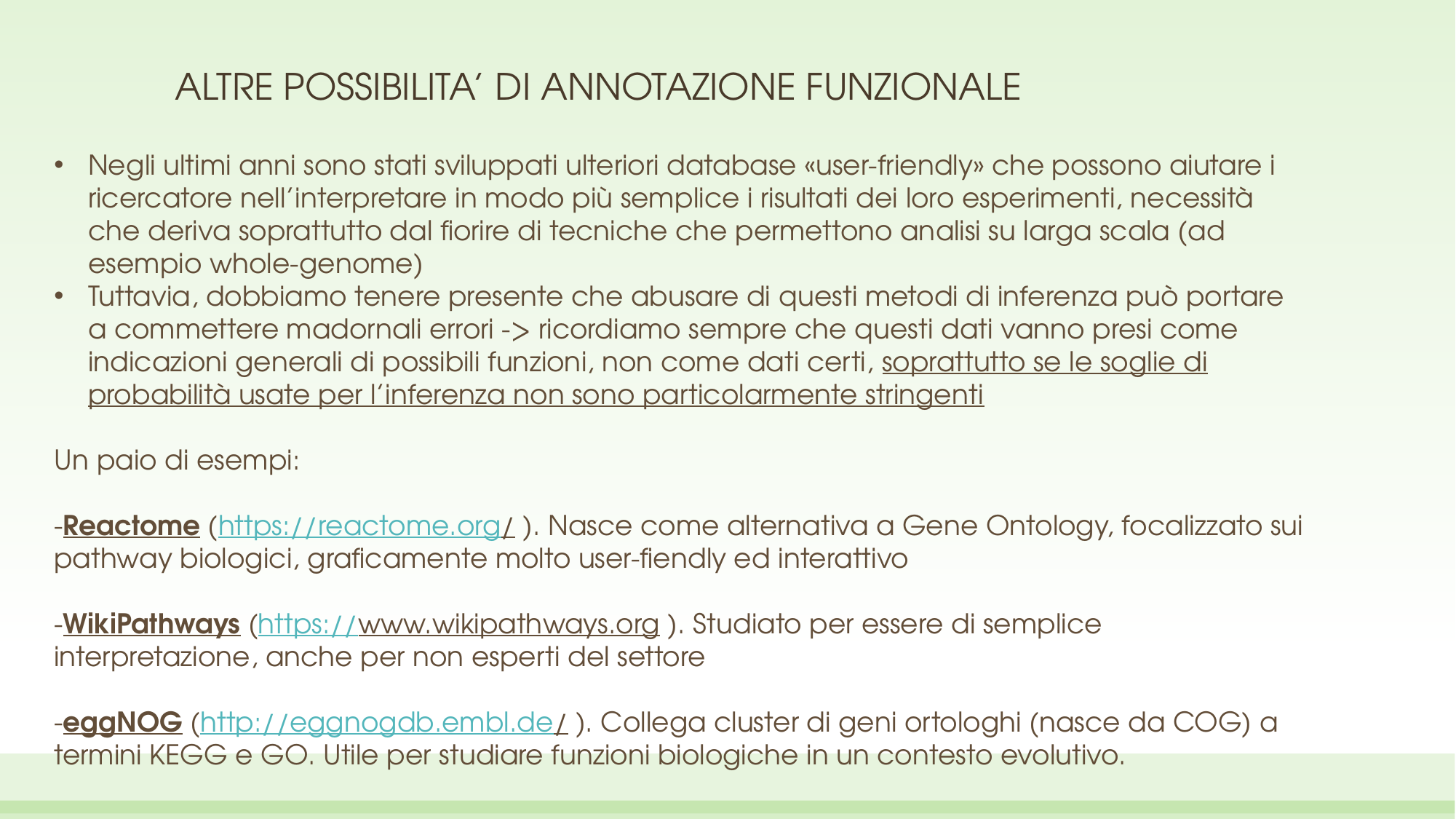

# ALTRE POSSIBILITA’ DI ANNOTAZIONE FUNZIONALE
Negli ultimi anni sono stati sviluppati ulteriori database «user-friendly» che possono aiutare i ricercatore nell’interpretare in modo più semplice i risultati dei loro esperimenti, necessità che deriva soprattutto dal fiorire di tecniche che permettono analisi su larga scala (ad esempio whole-genome)
Tuttavia, dobbiamo tenere presente che abusare di questi metodi di inferenza può portare a commettere madornali errori -> ricordiamo sempre che questi dati vanno presi come indicazioni generali di possibili funzioni, non come dati certi, soprattutto se le soglie di probabilità usate per l’inferenza non sono particolarmente stringenti

Un paio di esempi:

-Reactome (https://reactome.org/ ). Nasce come alternativa a Gene Ontology, focalizzato sui pathway biologici, graficamente molto user-fiendly ed interattivo

-WikiPathways (https://www.wikipathways.org ). Studiato per essere di semplice interpretazione, anche per non esperti del settore

-eggNOG (http://eggnogdb.embl.de/ ). Collega cluster di geni ortologhi (nasce da COG) a termini KEGG e GO. Utile per studiare funzioni biologiche in un contesto evolutivo.